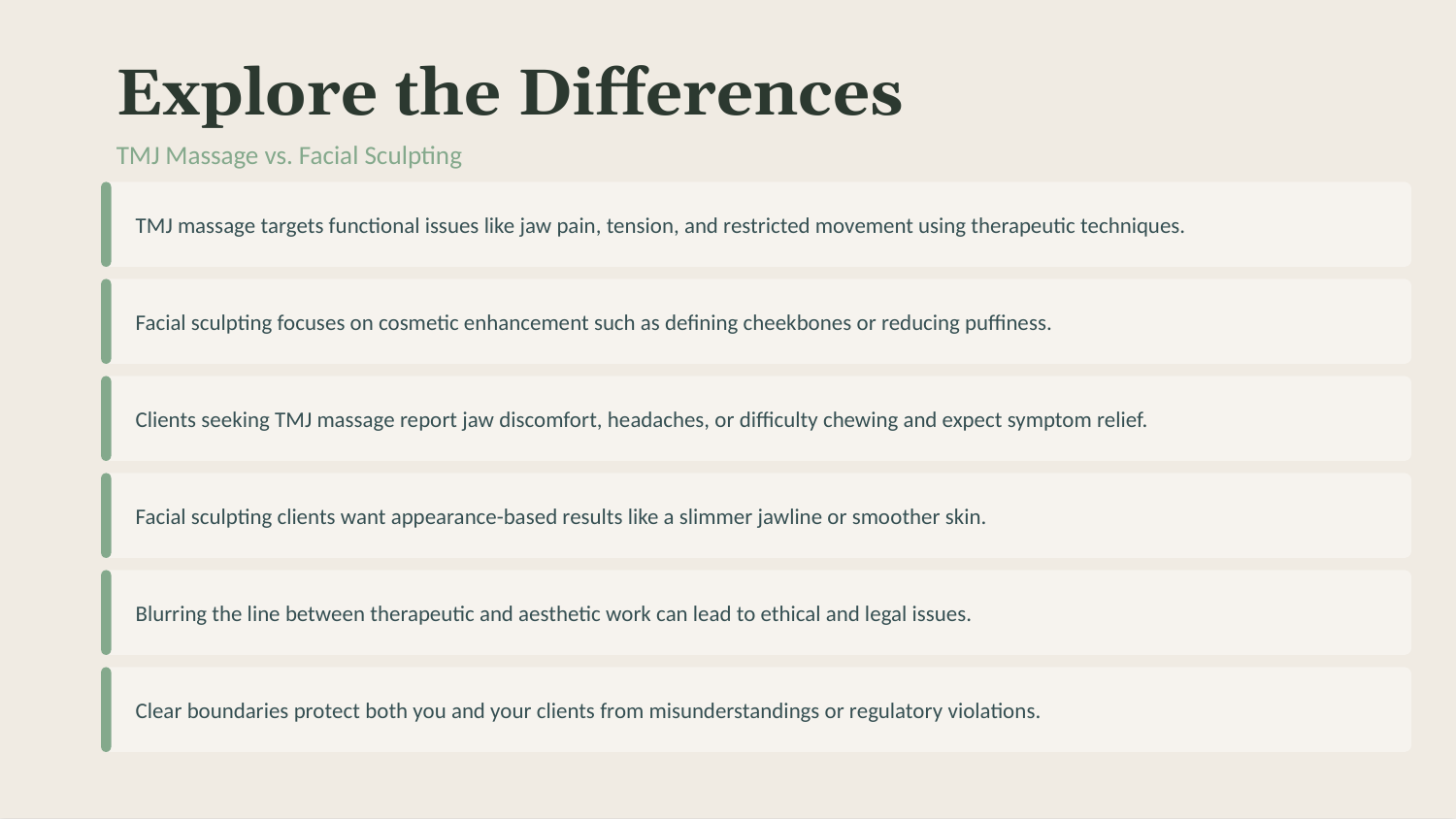

Explore the Differences
TMJ Massage vs. Facial Sculpting

TMJ massage targets functional issues like jaw pain, tension, and restricted movement using therapeutic techniques.

Facial sculpting focuses on cosmetic enhancement such as defining cheekbones or reducing puffiness.

Clients seeking TMJ massage report jaw discomfort, headaches, or difficulty chewing and expect symptom relief.

Facial sculpting clients want appearance-based results like a slimmer jawline or smoother skin.

Blurring the line between therapeutic and aesthetic work can lead to ethical and legal issues.

Clear boundaries protect both you and your clients from misunderstandings or regulatory violations.